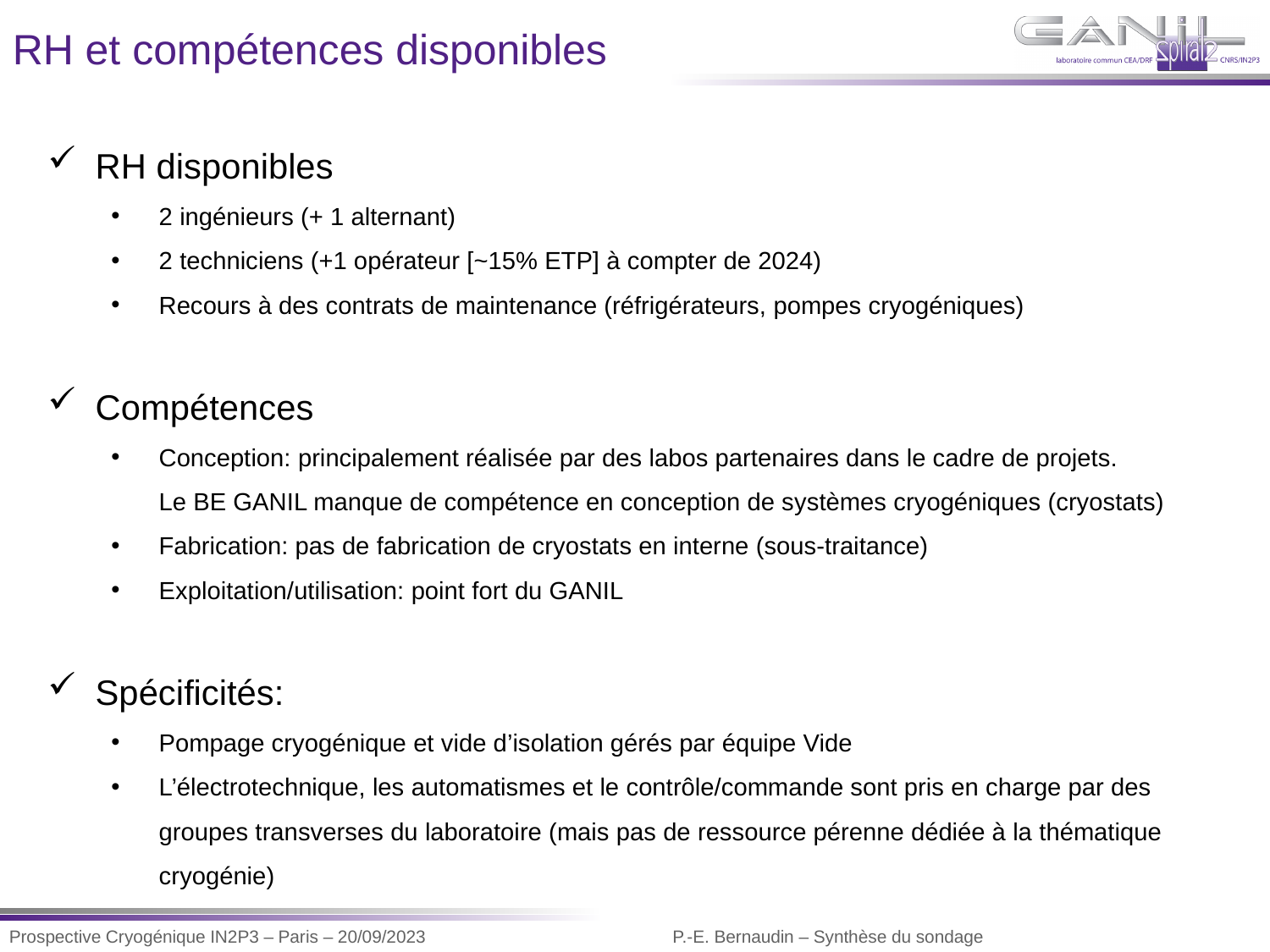

RH et compétences disponibles
RH disponibles
2 ingénieurs (+ 1 alternant)
2 techniciens (+1 opérateur [~15% ETP] à compter de 2024)
Recours à des contrats de maintenance (réfrigérateurs, pompes cryogéniques)

Compétences
Conception: principalement réalisée par des labos partenaires dans le cadre de projets.
Le BE GANIL manque de compétence en conception de systèmes cryogéniques (cryostats)
Fabrication: pas de fabrication de cryostats en interne (sous-traitance)
Exploitation/utilisation: point fort du GANIL

Spécificités:
Pompage cryogénique et vide d’isolation gérés par équipe Vide
L’électrotechnique, les automatismes et le contrôle/commande sont pris en charge par des groupes transverses du laboratoire (mais pas de ressource pérenne dédiée à la thématique cryogénie)